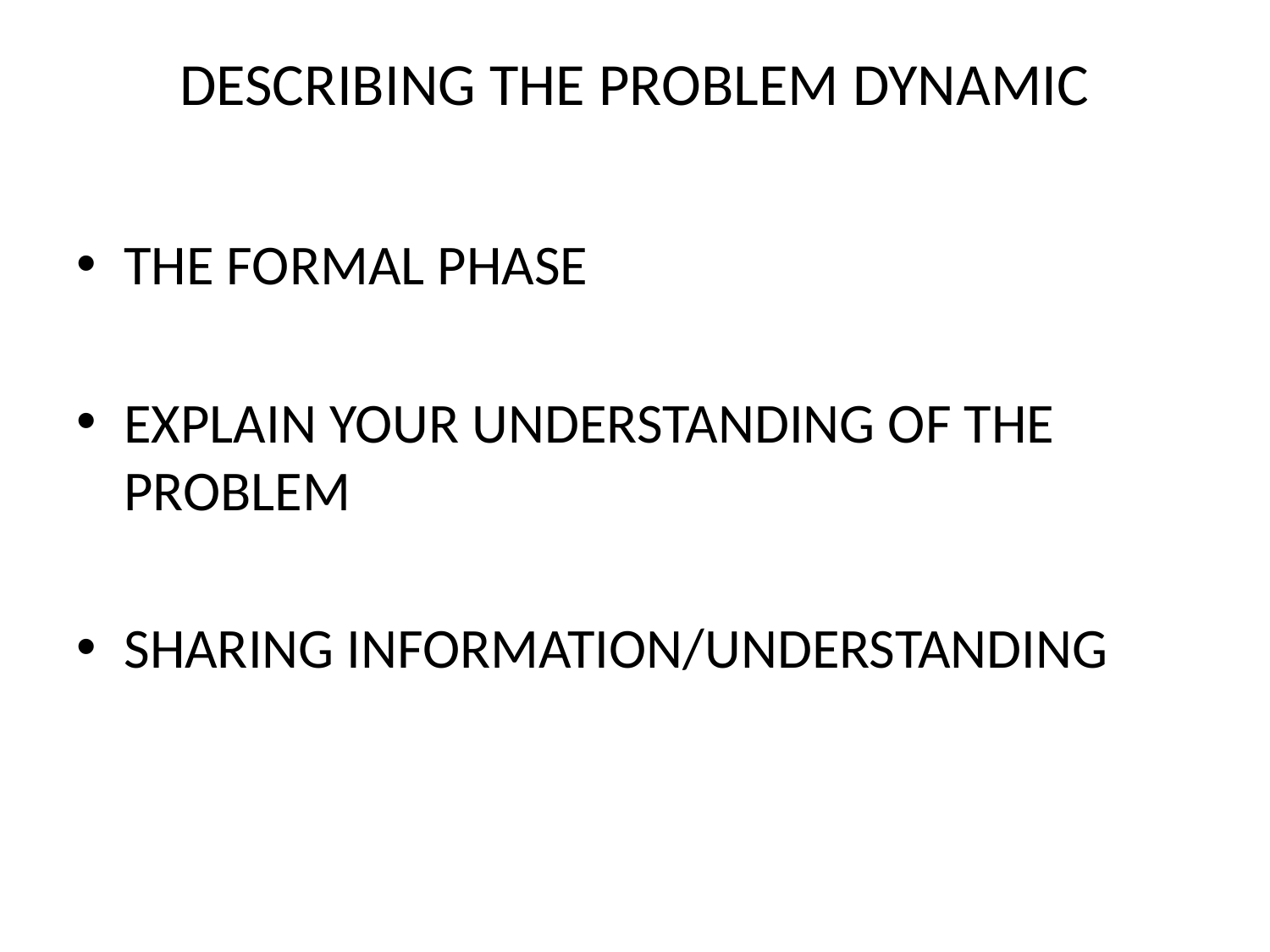

# DESCRIBING THE PROBLEM DYNAMIC
THE FORMAL PHASE

EXPLAIN YOUR UNDERSTANDING OF THE PROBLEM

SHARING INFORMATION/UNDERSTANDING